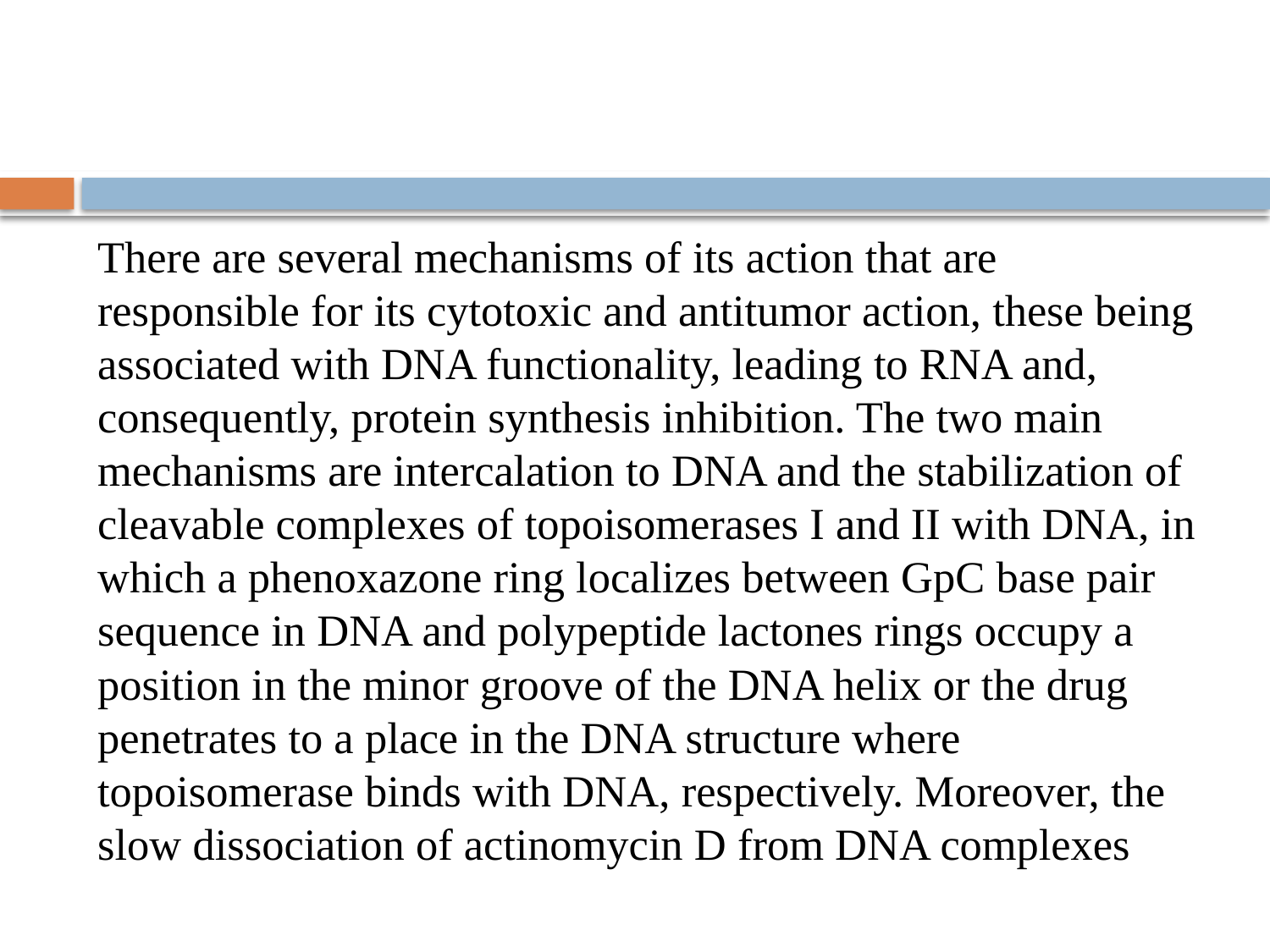

There are several mechanisms of its action that are responsible for its cytotoxic and antitumor action, these being associated with DNA functionality, leading to RNA and, consequently, protein synthesis inhibition. The two main mechanisms are intercalation to DNA and the stabilization of cleavable complexes of topoisomerases I and II with DNA, in which a phenoxazone ring localizes between GpC base pair sequence in DNA and polypeptide lactones rings occupy a position in the minor groove of the DNA helix or the drug penetrates to a place in the DNA structure where topoisomerase binds with DNA, respectively. Moreover, the slow dissociation of actinomycin D from DNA complexes